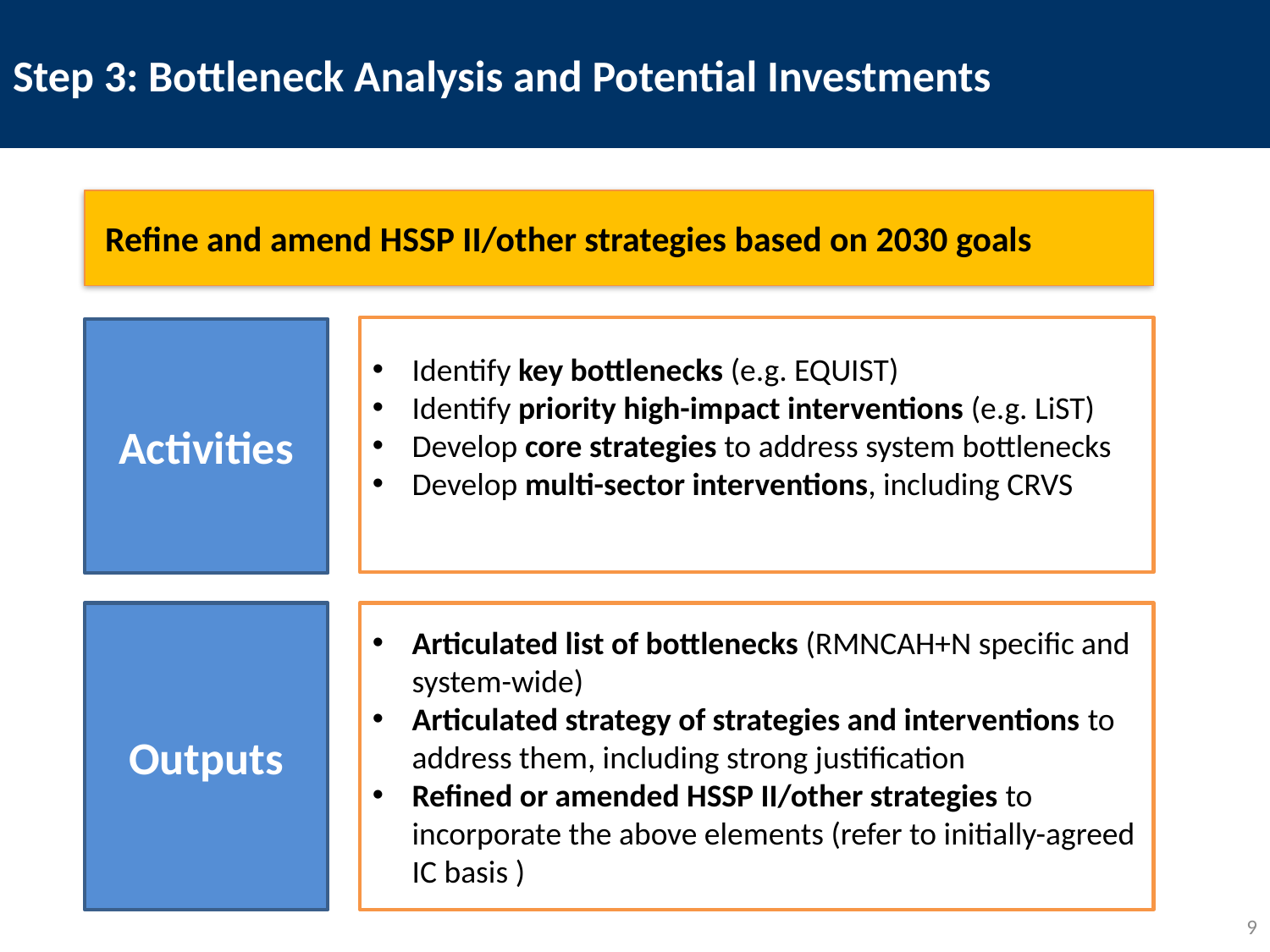

# Step 3: Bottleneck Analysis and Potential Investments
 Refine and amend HSSP II/other strategies based on 2030 goals
Identify key bottlenecks (e.g. EQUIST)
Identify priority high-impact interventions (e.g. LiST)
Develop core strategies to address system bottlenecks
Develop multi-sector interventions, including CRVS

Activities
Outputs
Articulated list of bottlenecks (RMNCAH+N specific and system-wide)
Articulated strategy of strategies and interventions to address them, including strong justification
Refined or amended HSSP II/other strategies to incorporate the above elements (refer to initially-agreed IC basis )